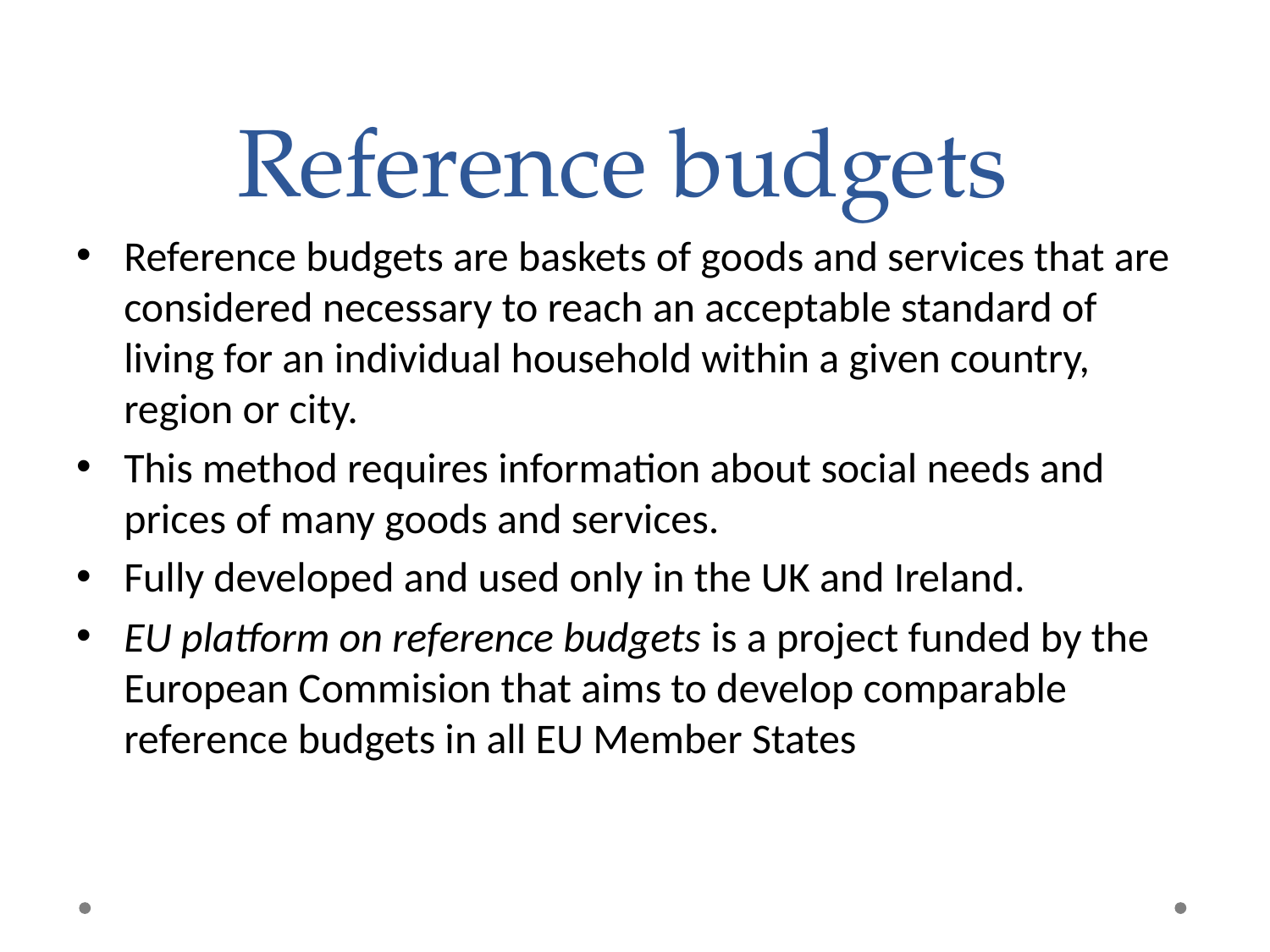

# Reference budgets
Reference budgets are baskets of goods and services that are considered necessary to reach an acceptable standard of living for an individual household within a given country, region or city.
This method requires information about social needs and prices of many goods and services.
Fully developed and used only in the UK and Ireland.
EU platform on reference budgets is a project funded by the European Commision that aims to develop comparable reference budgets in all EU Member States